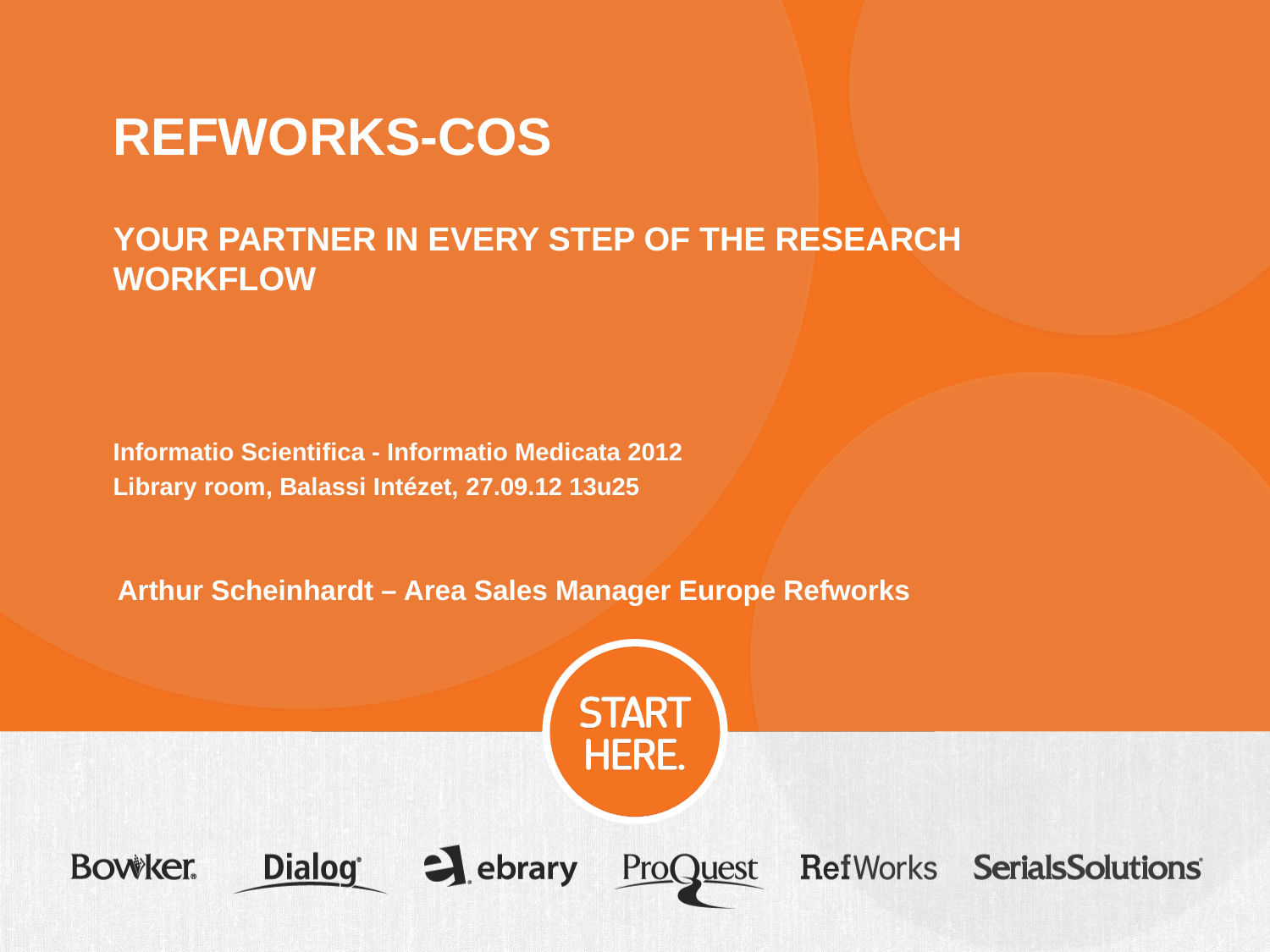

# RefWorks-COS Your partner in every step of the research workflow
Informatio Scientifica - Informatio Medicata 2012
Library room, Balassi Intézet, 27.09.12 13u25
Arthur Scheinhardt – Area Sales Manager Europe Refworks